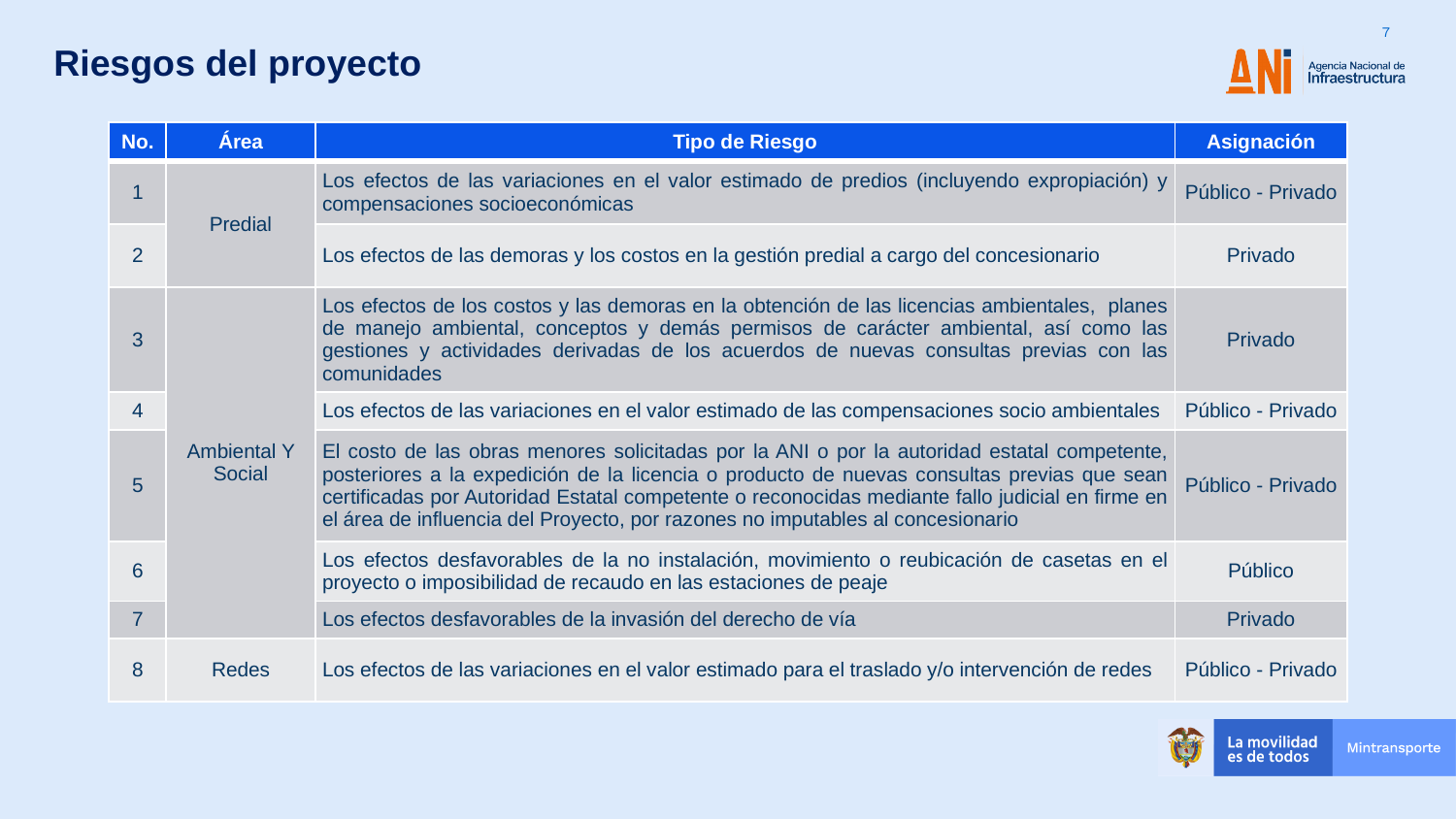

Riesgos del proyecto
| No. | Área | Tipo de Riesgo | Asignación |
| --- | --- | --- | --- |
| 1 | Predial | Los efectos de las variaciones en el valor estimado de predios (incluyendo expropiación) y compensaciones socioeconómicas | Público - Privado |
| 2 |  | Los efectos de las demoras y los costos en la gestión predial a cargo del concesionario | Privado |
| 3 | Ambiental Y Social | Los efectos de los costos y las demoras en la obtención de las licencias ambientales, planes de manejo ambiental, conceptos y demás permisos de carácter ambiental, así como las gestiones y actividades derivadas de los acuerdos de nuevas consultas previas con las comunidades | Privado |
| 4 |  | Los efectos de las variaciones en el valor estimado de las compensaciones socio ambientales | Público - Privado |
| 5 |  | El costo de las obras menores solicitadas por la ANI o por la autoridad estatal competente, posteriores a la expedición de la licencia o producto de nuevas consultas previas que sean certificadas por Autoridad Estatal competente o reconocidas mediante fallo judicial en firme en el área de influencia del Proyecto, por razones no imputables al concesionario | Público - Privado |
| 6 |  | Los efectos desfavorables de la no instalación, movimiento o reubicación de casetas en el proyecto o imposibilidad de recaudo en las estaciones de peaje | Público |
| 7 |  | Los efectos desfavorables de la invasión del derecho de vía | Privado |
| 8 | Redes | Los efectos de las variaciones en el valor estimado para el traslado y/o intervención de redes | Público - Privado |